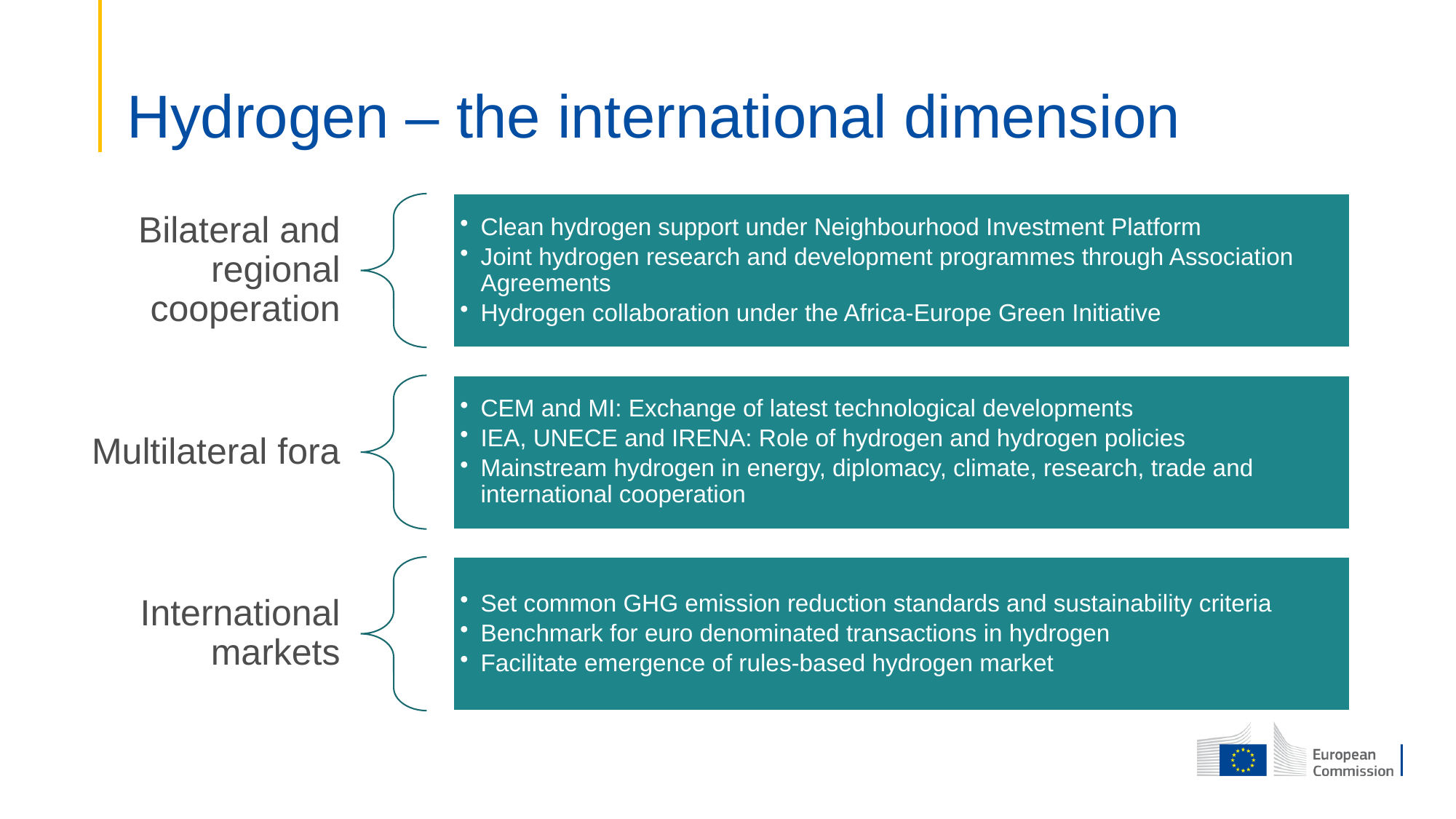

# Hydrogen – the international dimension
Bilateral and regional cooperation
Clean hydrogen support under Neighbourhood Investment Platform
Joint hydrogen research and development programmes through Association Agreements
Hydrogen collaboration under the Africa-Europe Green Initiative
Multilateral fora
CEM and MI: Exchange of latest technological developments
IEA, UNECE and IRENA: Role of hydrogen and hydrogen policies
Mainstream hydrogen in energy, diplomacy, climate, research, trade and international cooperation
International markets
Set common GHG emission reduction standards and sustainability criteria
Benchmark for euro denominated transactions in hydrogen
Facilitate emergence of rules-based hydrogen market